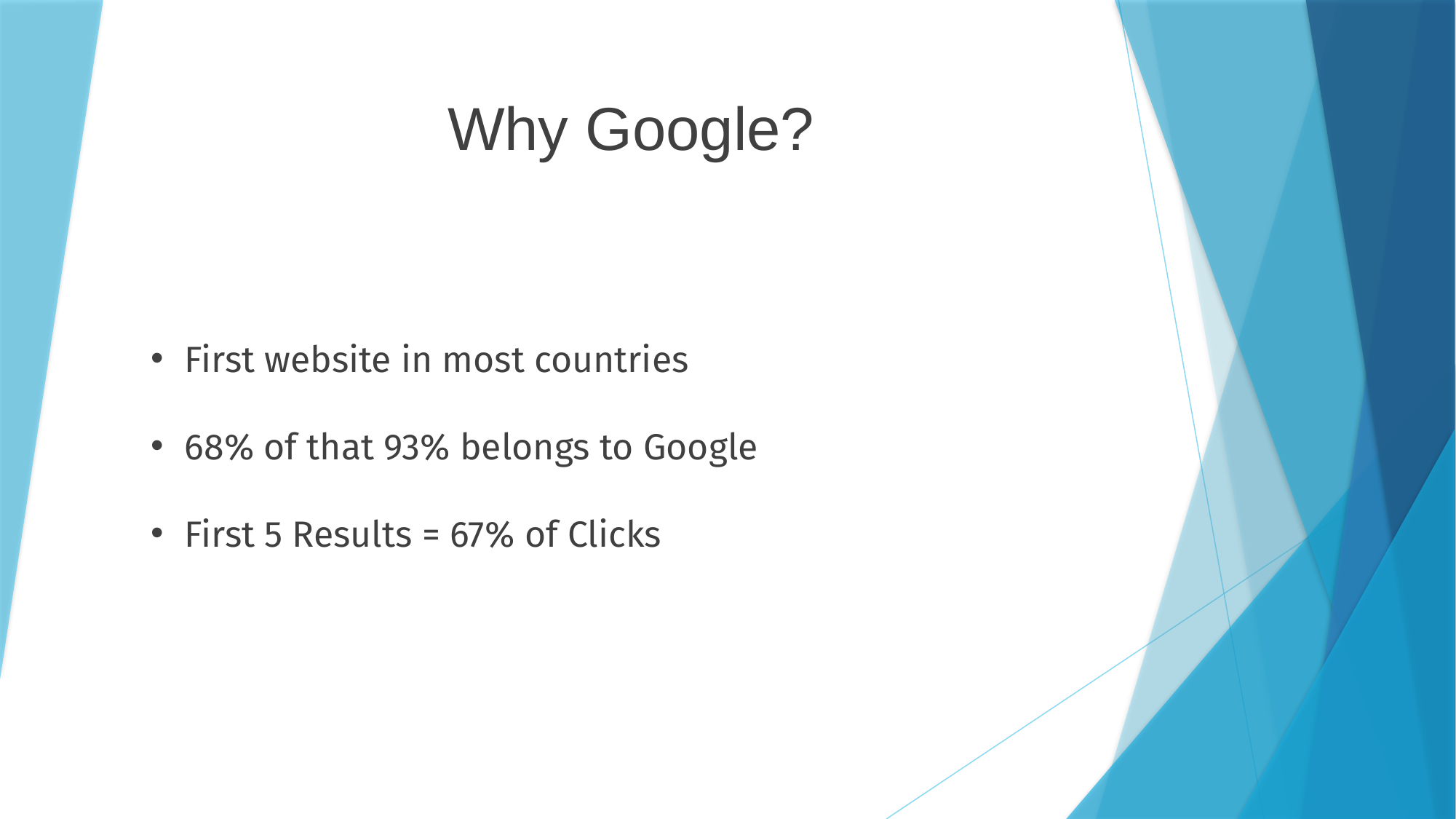

Why Google?
First website in most countries

68% of that 93% belongs to Google

First 5 Results = 67% of Clicks